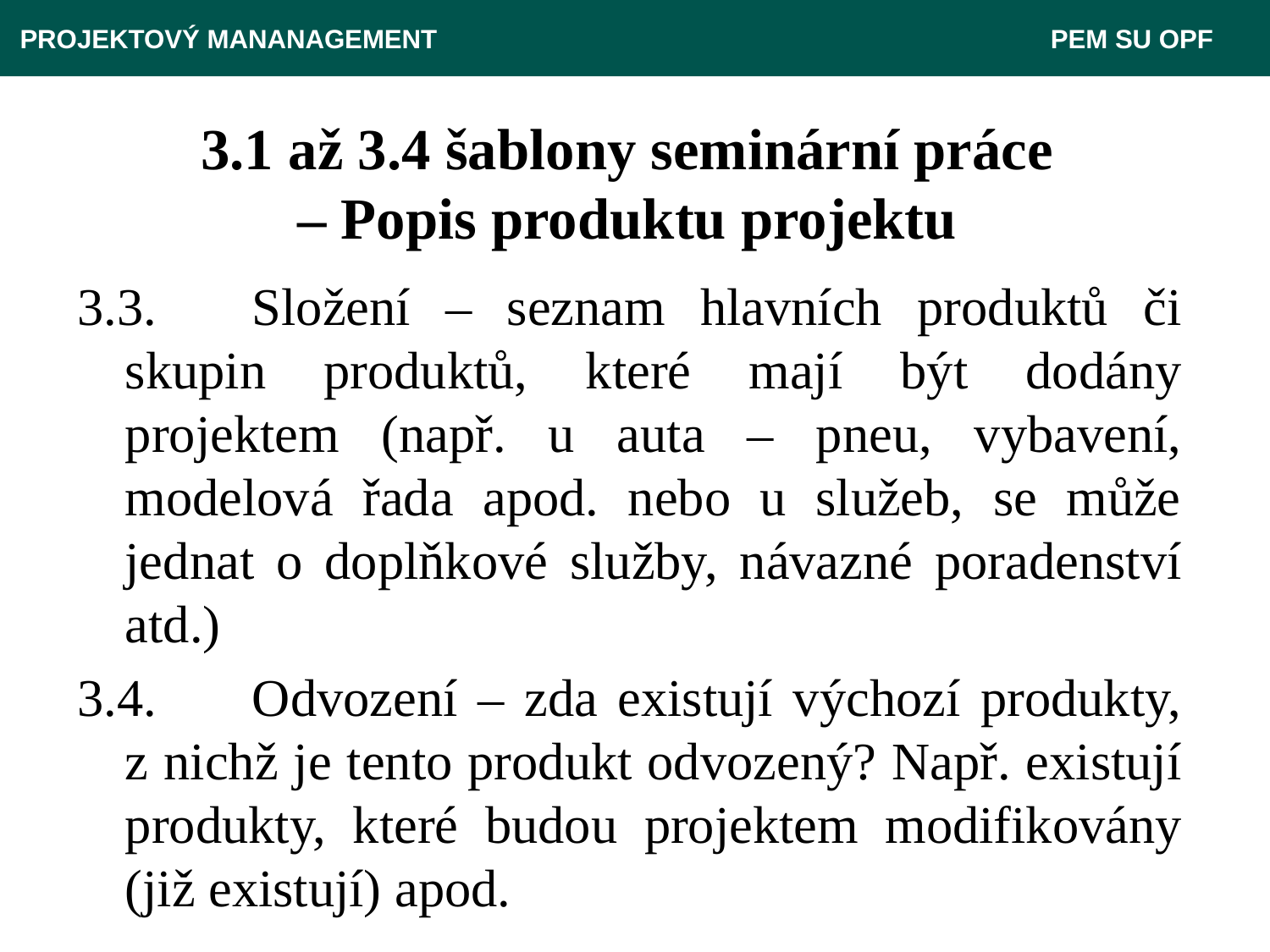

PROJEKTOVÝ MANANAGEMENT					   PEM SU OPF
# 3.1 až 3.4 šablony seminární práce – Popis produktu projektu
3.3.	Složení – seznam hlavních produktů či skupin produktů, které mají být dodány projektem (např. u auta – pneu, vybavení, modelová řada apod. nebo u služeb, se může jednat o doplňkové služby, návazné poradenství atd.)
3.4.	Odvození – zda existují výchozí produkty, z nichž je tento produkt odvozený? Např. existují produkty, které budou projektem modifikovány (již existují) apod.